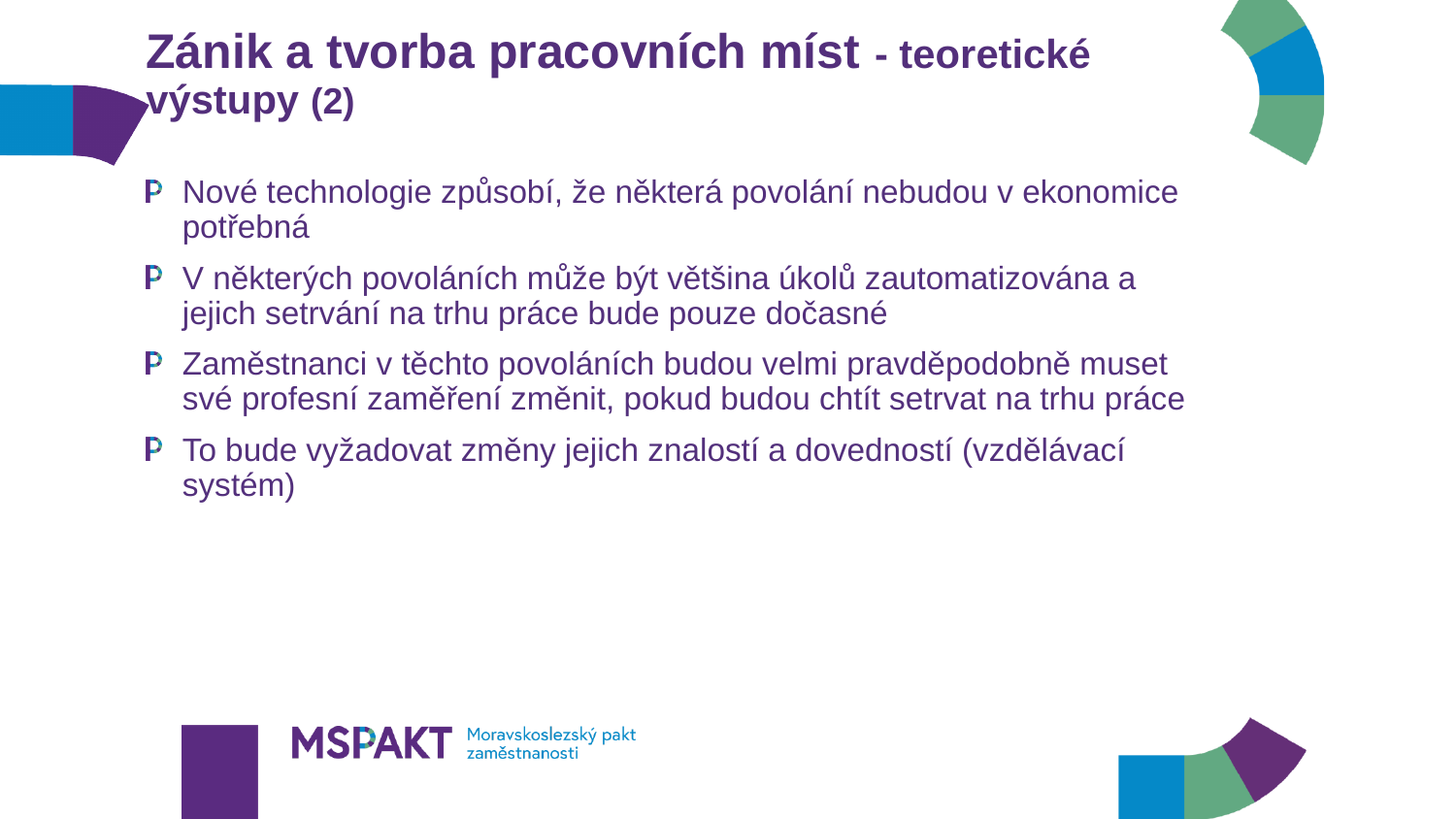

# Zánik a tvorba pracovních míst - teoretické výstupy (2)
Nové technologie způsobí, že některá povolání nebudou v ekonomice potřebná
V některých povoláních může být většina úkolů zautomatizována a jejich setrvání na trhu práce bude pouze dočasné
Zaměstnanci v těchto povoláních budou velmi pravděpodobně muset své profesní zaměření změnit, pokud budou chtít setrvat na trhu práce
To bude vyžadovat změny jejich znalostí a dovedností (vzdělávací systém)